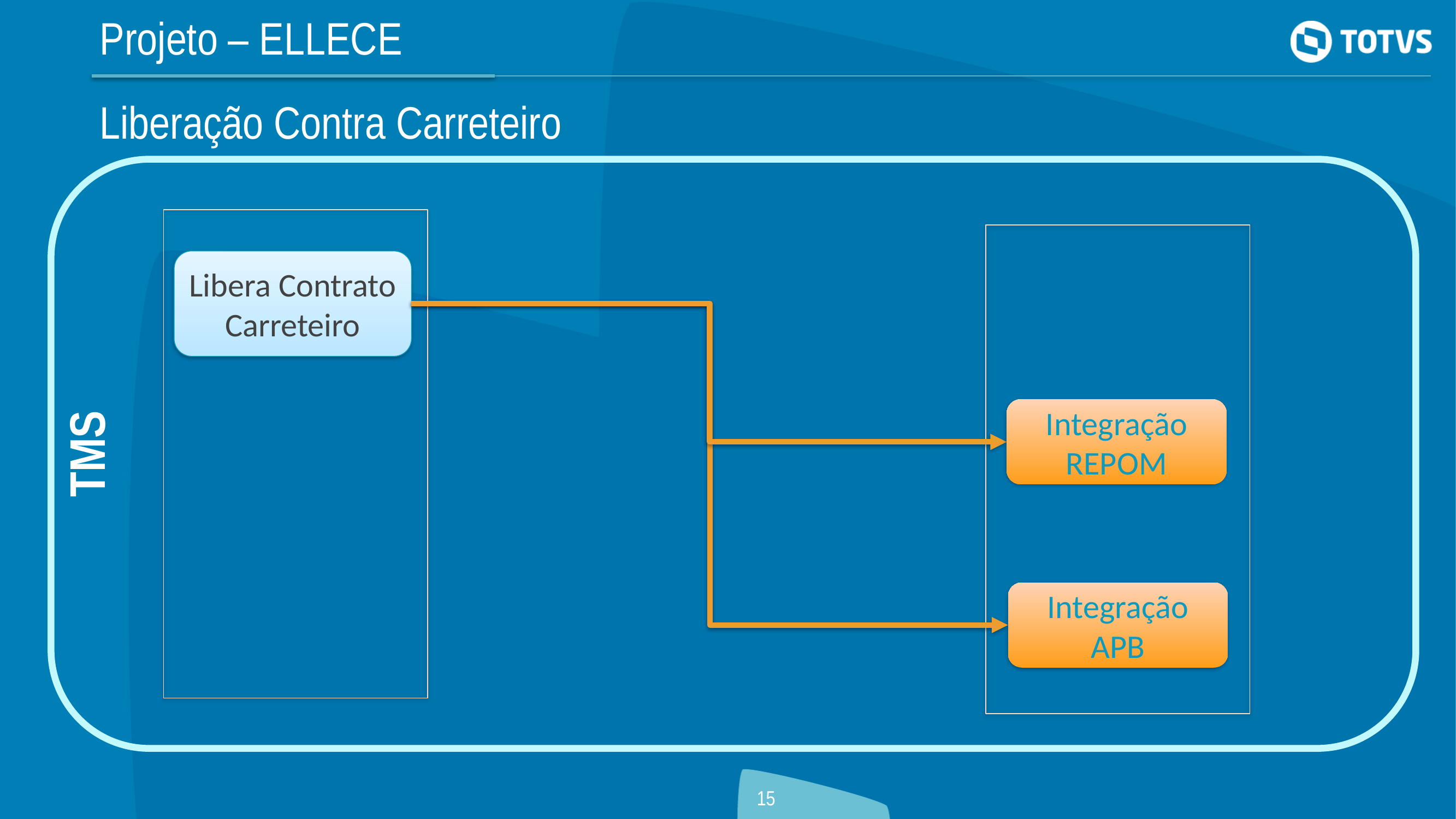

Projeto – ELLECE
Liberação Contra Carreteiro

TMS

Libera Contrato Carreteiro
Integração REPOM
Integração APB